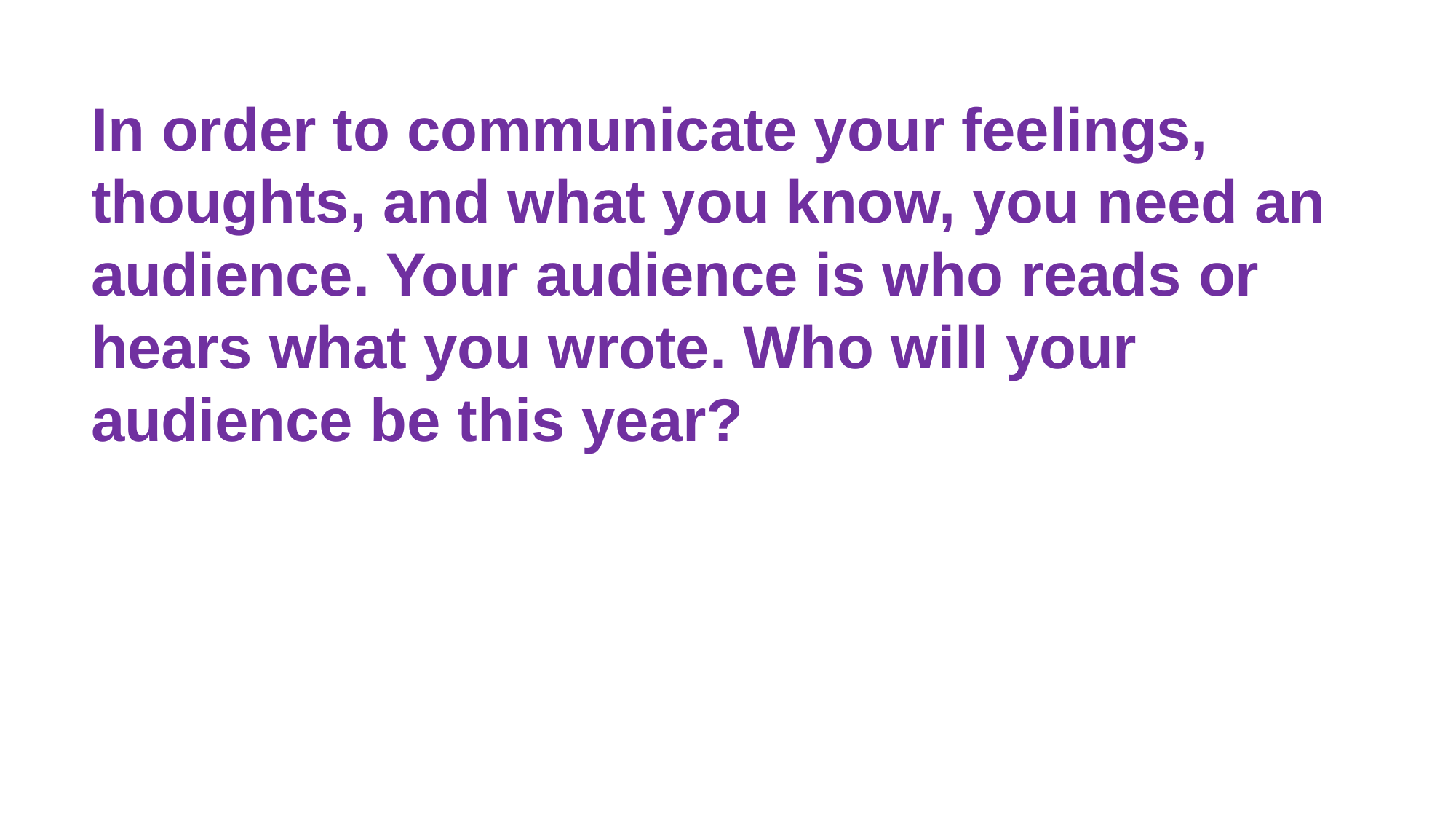

In order to communicate your feelings, thoughts, and what you know, you need an audience. Your audience is who reads or hears what you wrote. Who will your audience be this year?